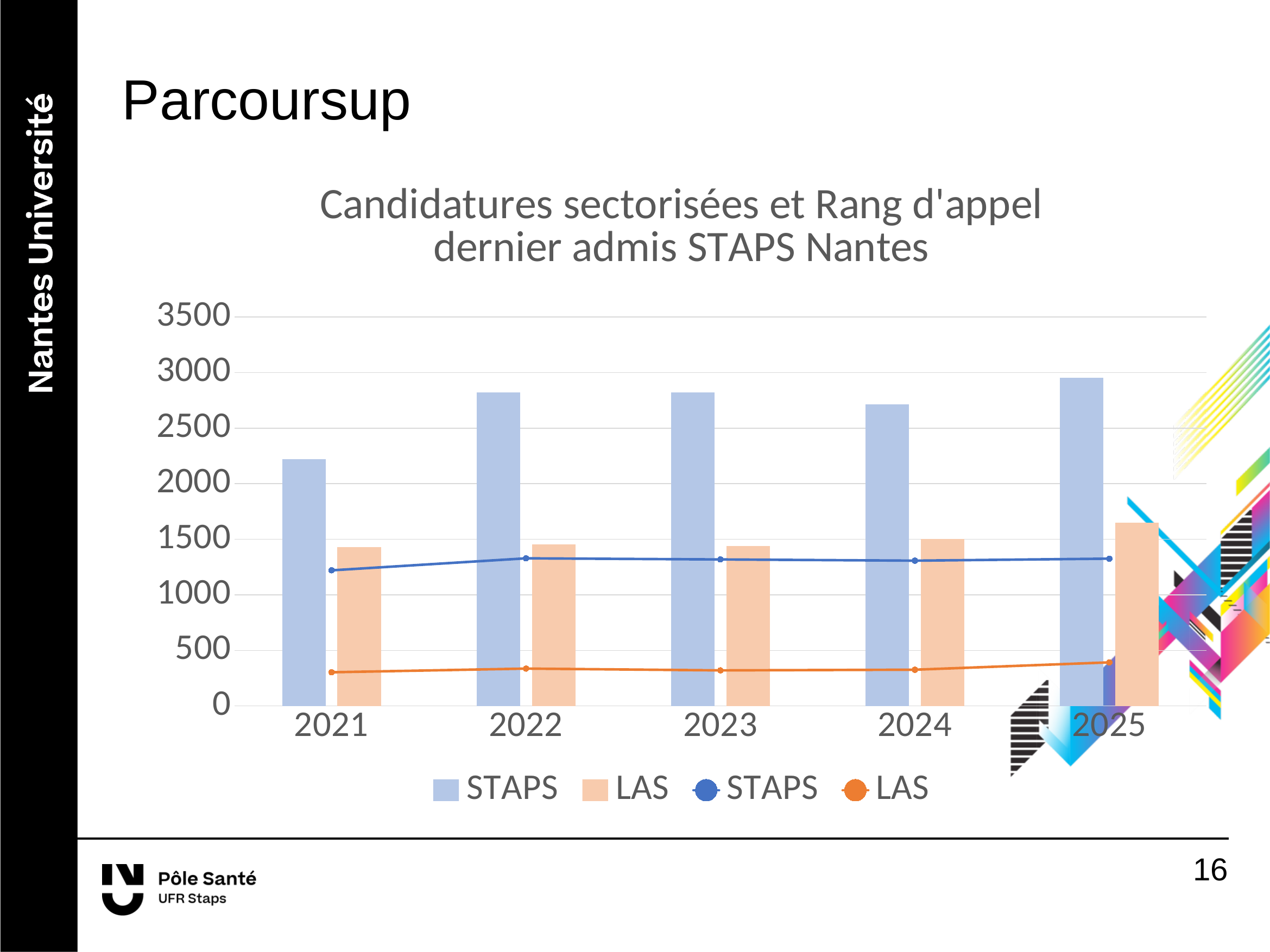

Parcoursup

### Chart: Candidatures sectorisées et Rang d'appel dernier admis STAPS Nantes

| Category | STAPS | LAS | STAPS | LAS |
|---|---|---|---|---|
| 2021 | 2219.0 | 1430.0 | 1220.0 | 303.0 |
| 2022 | 2822.0 | 1455.0 | 1328.0 | 336.0 |
| 2023 | 2821.0 | 1441.0 | 1318.0 | 320.0 |
| 2024 | 2713.0 | 1504.0 | 1307.0 | 326.0 |
| 2025 | 2953.0 | 1648.0 | 1325.0 | 392.0 |

16